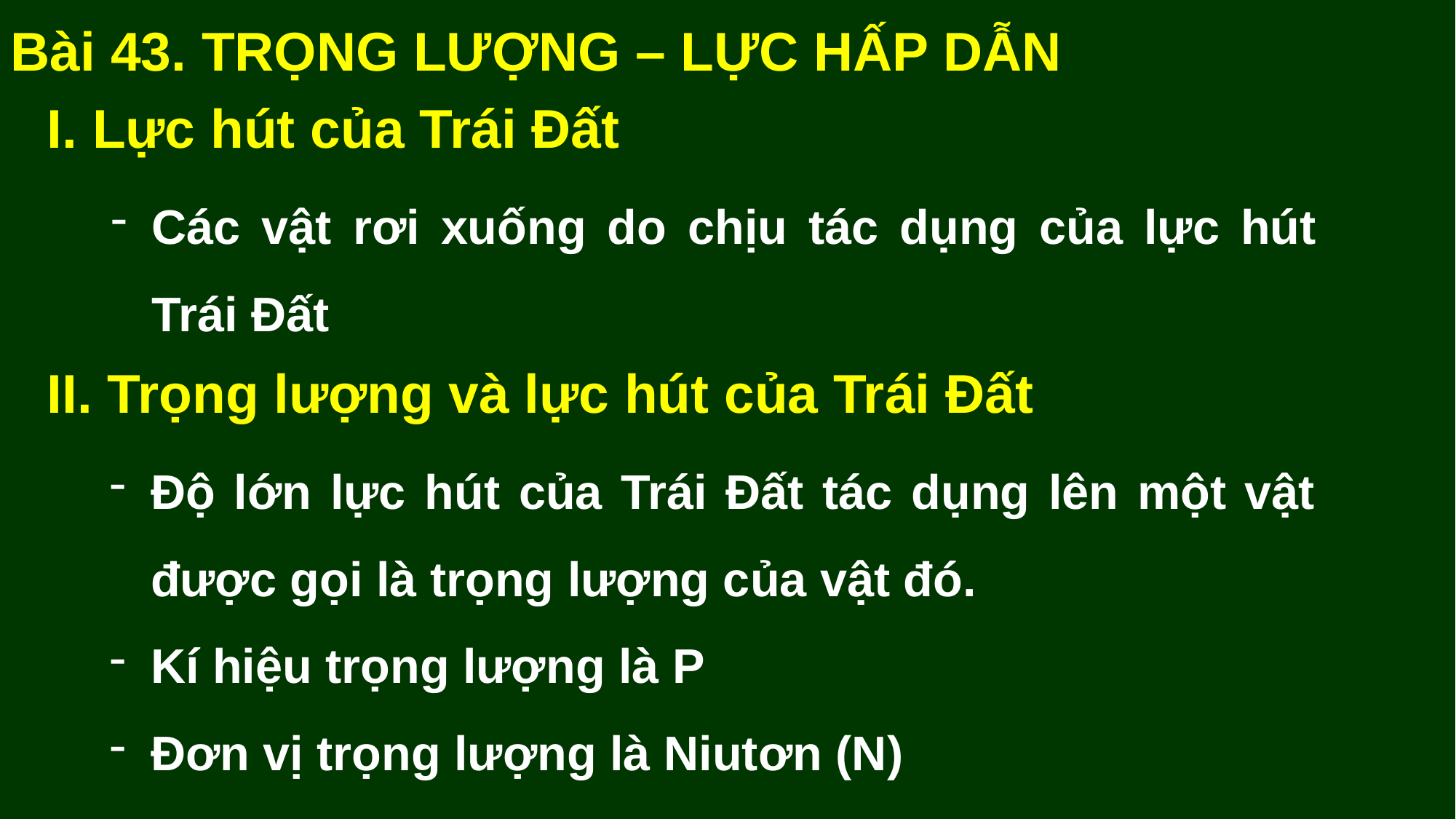

Bài 43. TRỌNG LƯỢNG – LỰC HẤP DẪN
I. Lực hút của Trái Đất
Các vật rơi xuống do chịu tác dụng của lực hút Trái Đất
II. Trọng lượng và lực hút của Trái Đất
Độ lớn lực hút của Trái Đất tác dụng lên một vật được gọi là trọng lượng của vật đó.
Kí hiệu trọng lượng là P
Đơn vị trọng lượng là Niutơn (N)